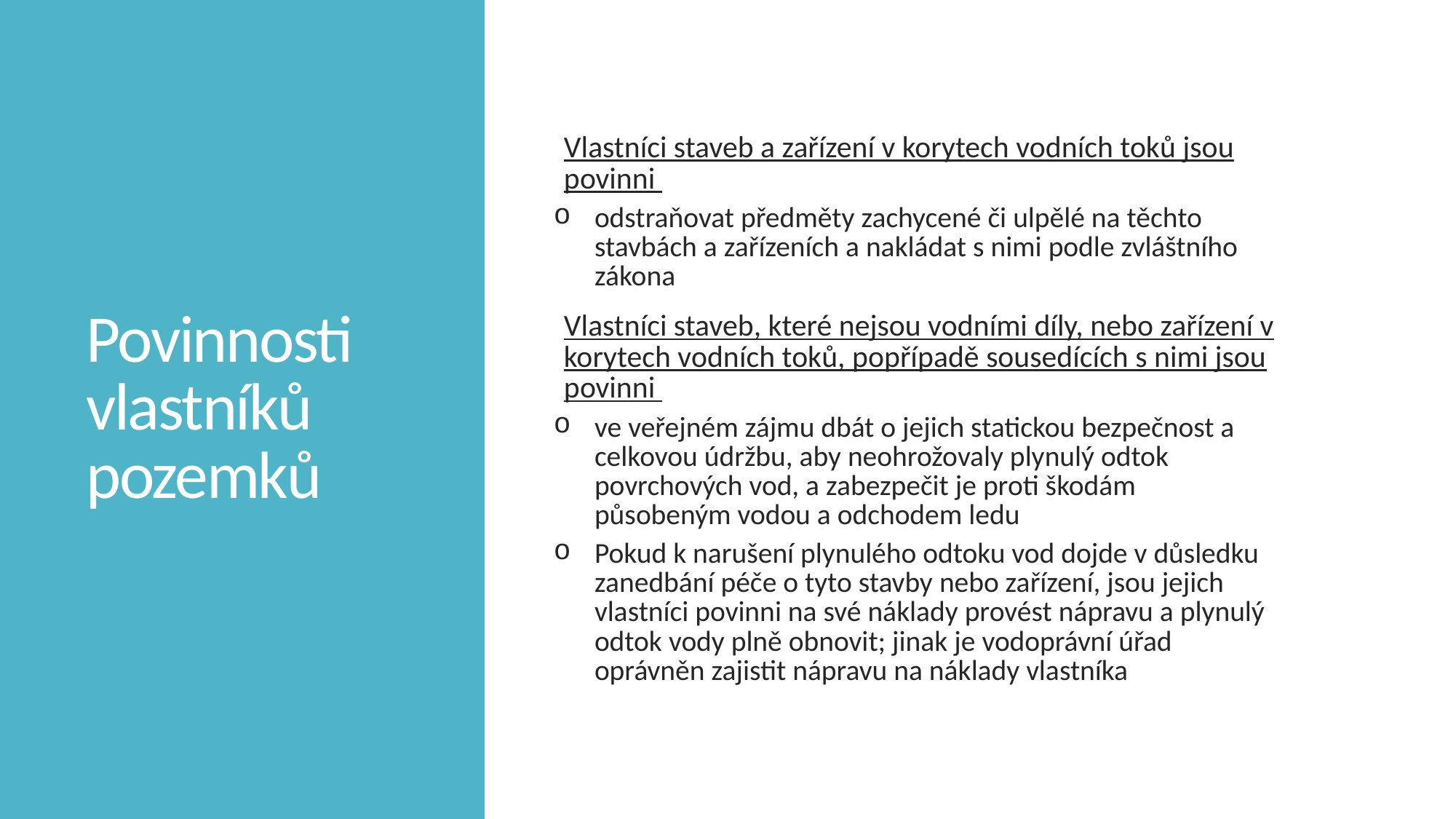

# Povinnosti vlastníků pozemků
Vlastníci staveb a zařízení v korytech vodních toků jsou povinni
odstraňovat předměty zachycené či ulpělé na těchto stavbách a zařízeních a nakládat s nimi podle zvláštního zákona
Vlastníci staveb, které nejsou vodními díly, nebo zařízení v korytech vodních toků, popřípadě sousedících s nimi jsou povinni
ve veřejném zájmu dbát o jejich statickou bezpečnost a celkovou údržbu, aby neohrožovaly plynulý odtok povrchových vod, a zabezpečit je proti škodám působeným vodou a odchodem ledu
Pokud k narušení plynulého odtoku vod dojde v důsledku zanedbání péče o tyto stavby nebo zařízení, jsou jejich vlastníci povinni na své náklady provést nápravu a plynulý odtok vody plně obnovit; jinak je vodoprávní úřad oprávněn zajistit nápravu na náklady vlastníka